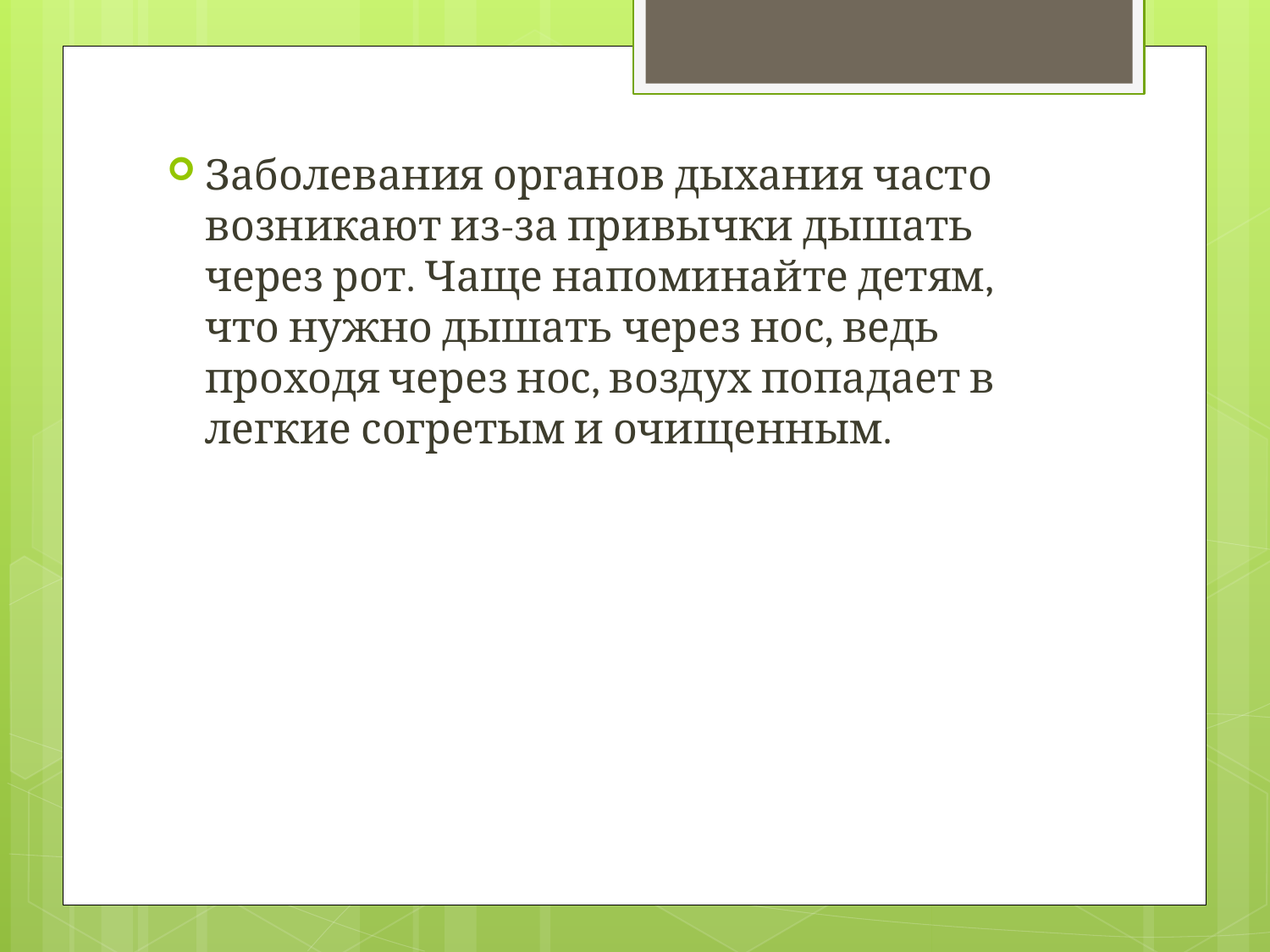

Заболевания органов дыхания часто возникают из-за привычки дышать через рот. Чаще напоминайте детям, что нужно дышать через нос, ведь проходя через нос, воздух попадает в легкие согретым и очищенным.